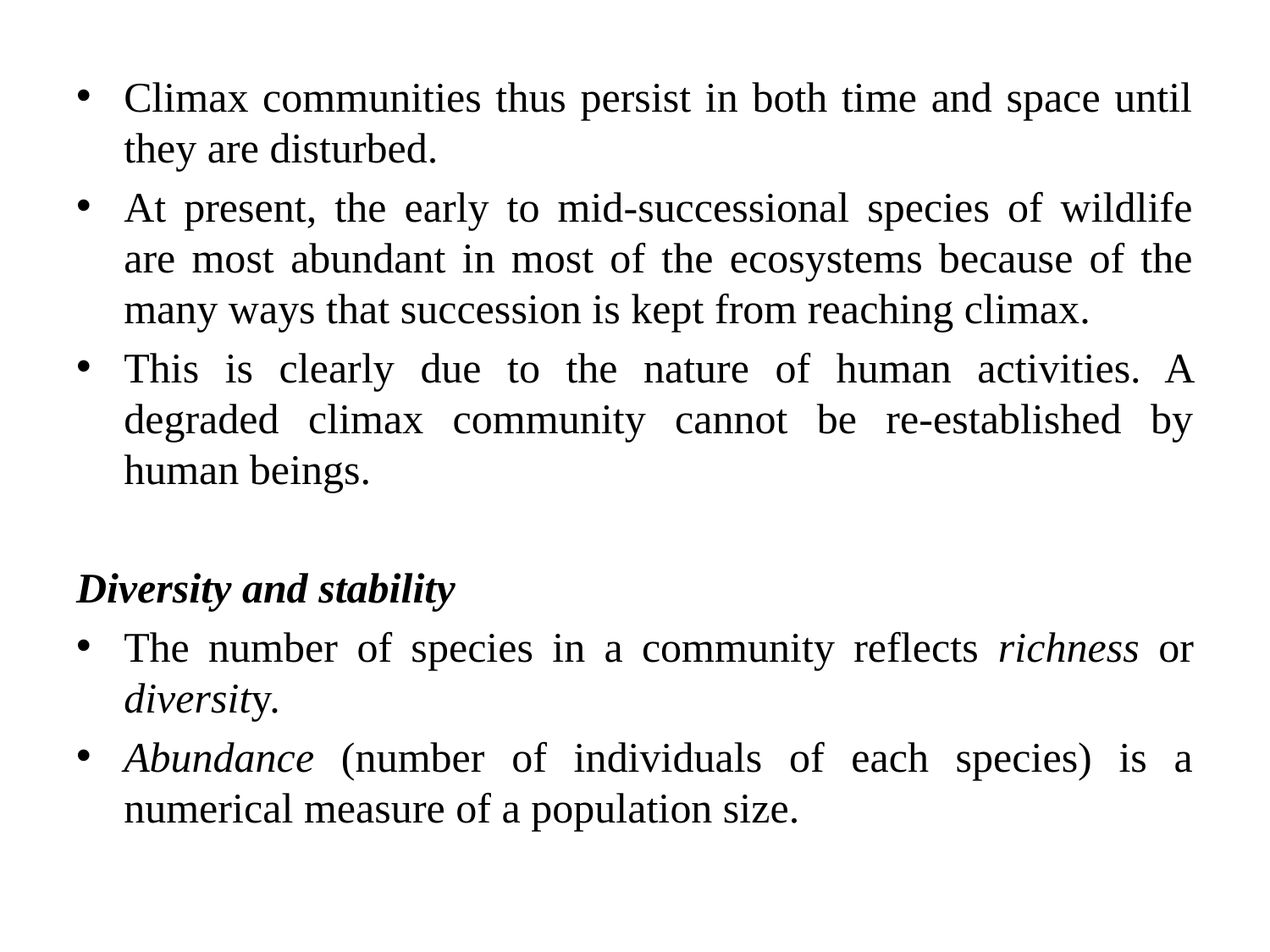

Climax communities thus persist in both time and space until they are disturbed.
At present, the early to mid-successional species of wildlife are most abundant in most of the ecosystems because of the many ways that succession is kept from reaching climax.
This is clearly due to the nature of human activities. A degraded climax community cannot be re-established by human beings.

Diversity and stability
The number of species in a community reflects richness or diversity.
Abundance (number of individuals of each species) is a numerical measure of a population size.